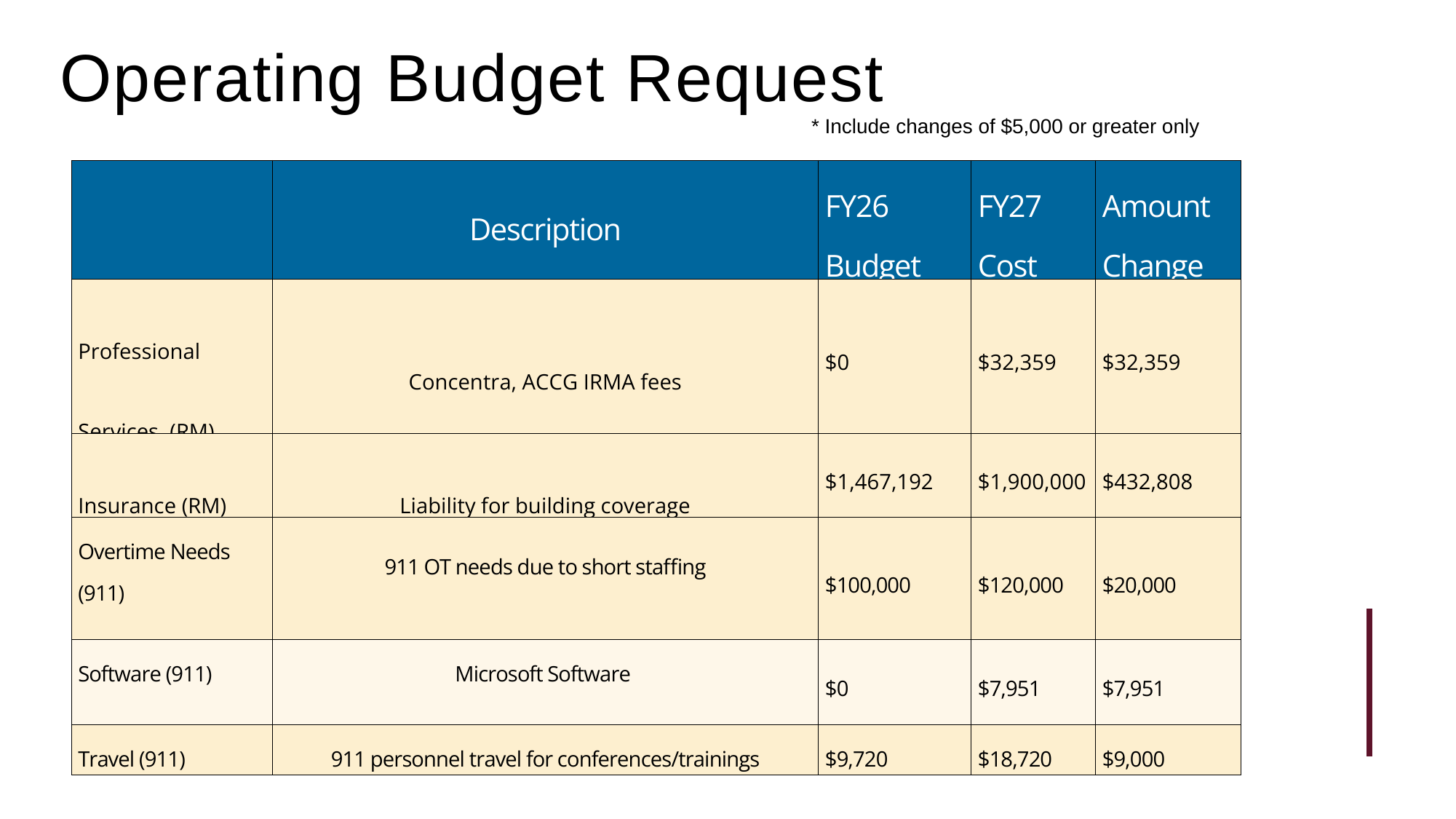

Operating Budget Request
* Include changes of $5,000 or greater only
|  | Description | FY26 Budget | FY27 Cost | Amount Change |
| --- | --- | --- | --- | --- |
| Professional Services (RM) | Concentra, ACCG IRMA fees | $0 | $32,359 | $32,359 |
| Insurance (RM) | Liability for building coverage | $1,467,192 | $1,900,000 | $432,808 |
| Overtime Needs (911) | 911 OT needs due to short staffing | $100,000 | $120,000 | $20,000 |
| Software (911) | Microsoft Software | $0 | $7,951 | $7,951 |
| Travel (911) | 911 personnel travel for conferences/trainings | $9,720 | $18,720 | $9,000 |